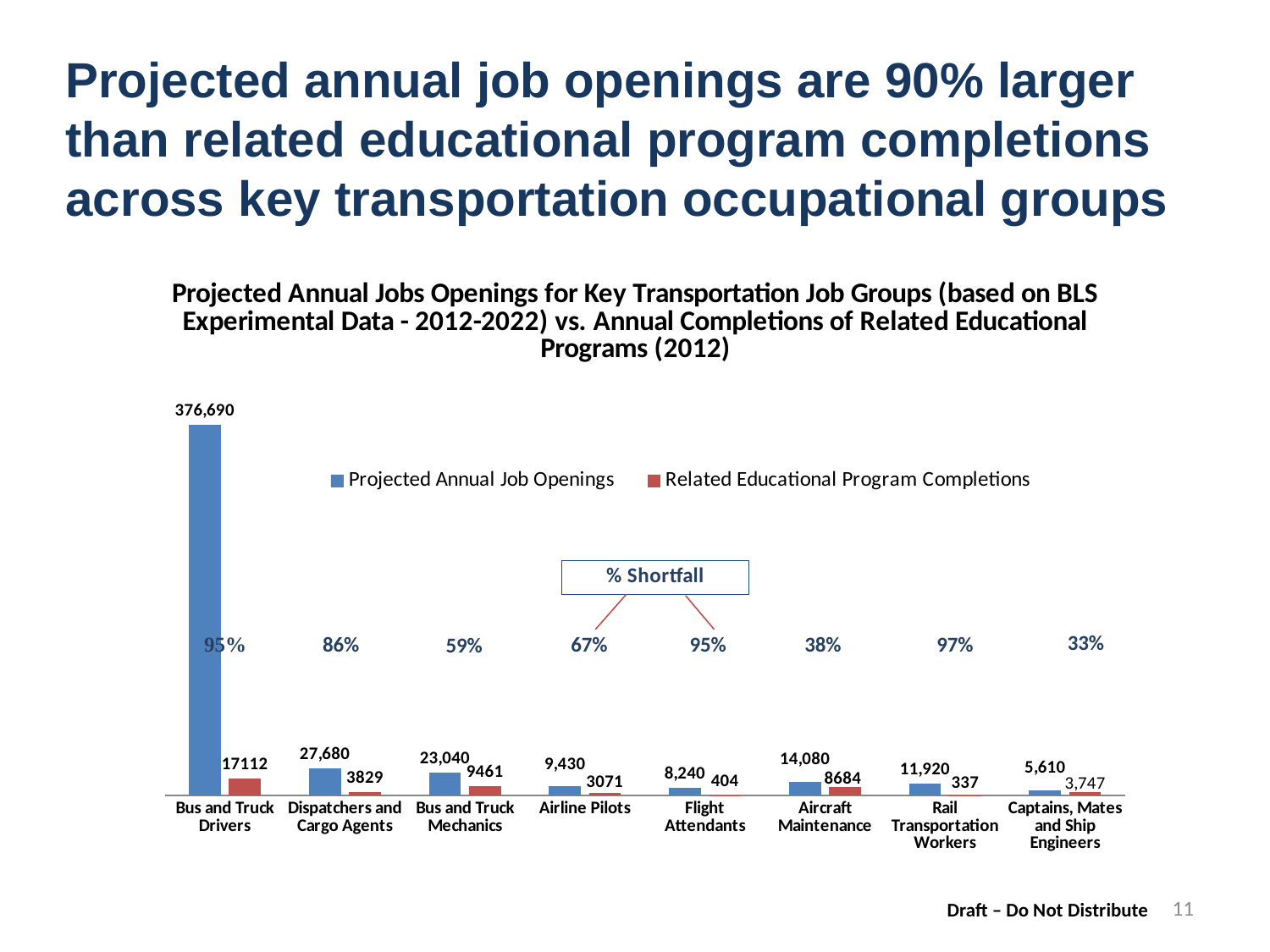

Projected annual job openings are 90% larger than related educational program completions across key transportation occupational groups

### Chart

| Category | Projected Annual Job Openings | Related Educational Program Completions |
|---|---|---|
| Bus and Truck Drivers | 376690.0 | 17112.0 |
| Dispatchers and Cargo Agents | 27680.0 | 3829.0 |
| Bus and Truck Mechanics | 23040.0 | 9461.0 |
| Airline Pilots | 9430.0 | 3071.0 |
| Flight Attendants | 8240.0 | 404.0 |
| Aircraft Maintenance | 14080.0 | 8684.0 |
| Rail Transportation Workers | 11920.0 | 337.0 |
| Captains, Mates and Ship Engineers | 5610.0 | 3747.0 |
11
Draft – Do Not Distribute